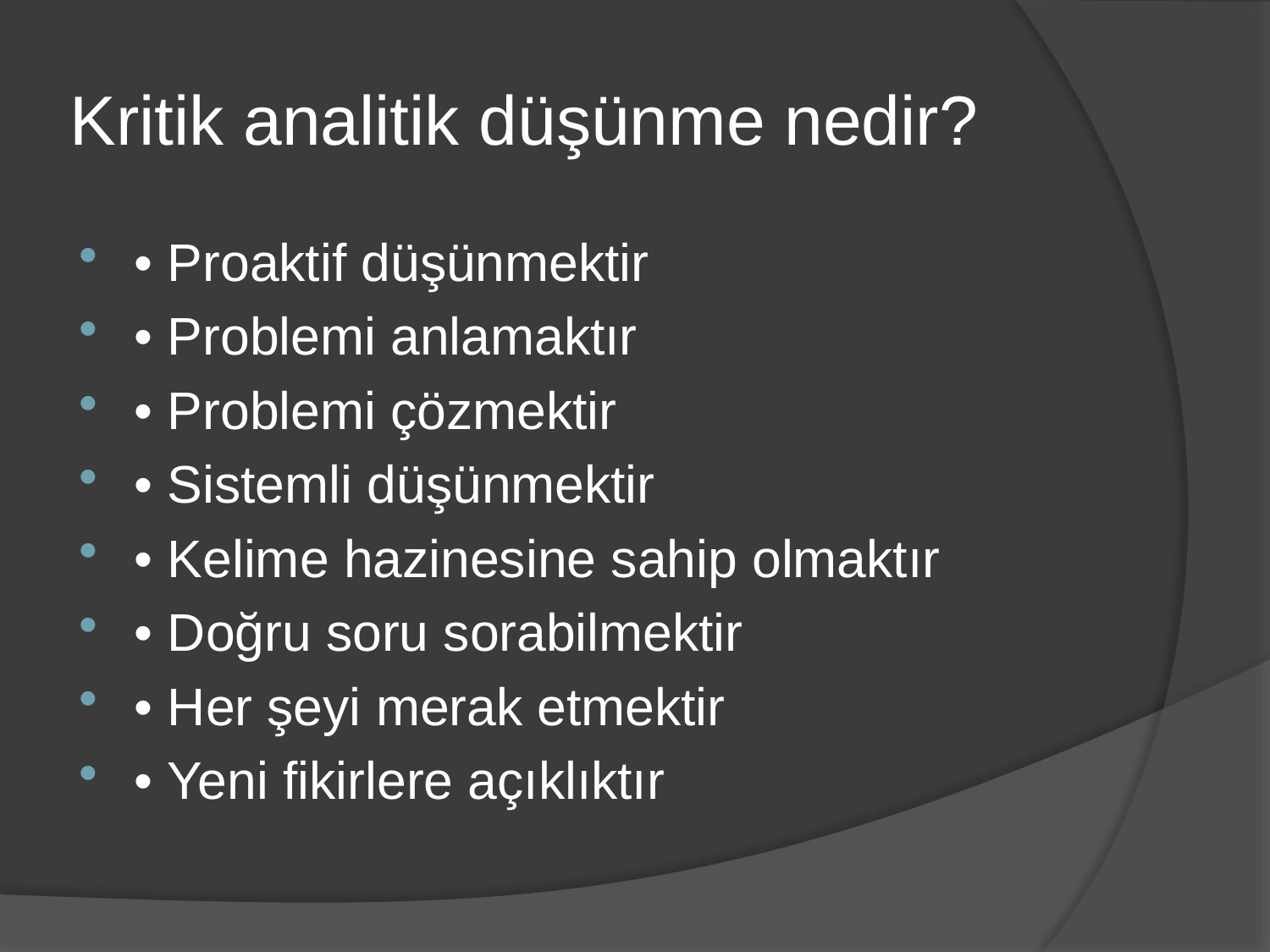

# Kritik analitik düşünme nedir?
• Proaktif düşünmektir
• Problemi anlamaktır
• Problemi çözmektir
• Sistemli düşünmektir
• Kelime hazinesine sahip olmaktır
• Doğru soru sorabilmektir
• Her şeyi merak etmektir
• Yeni fikirlere açıklıktır